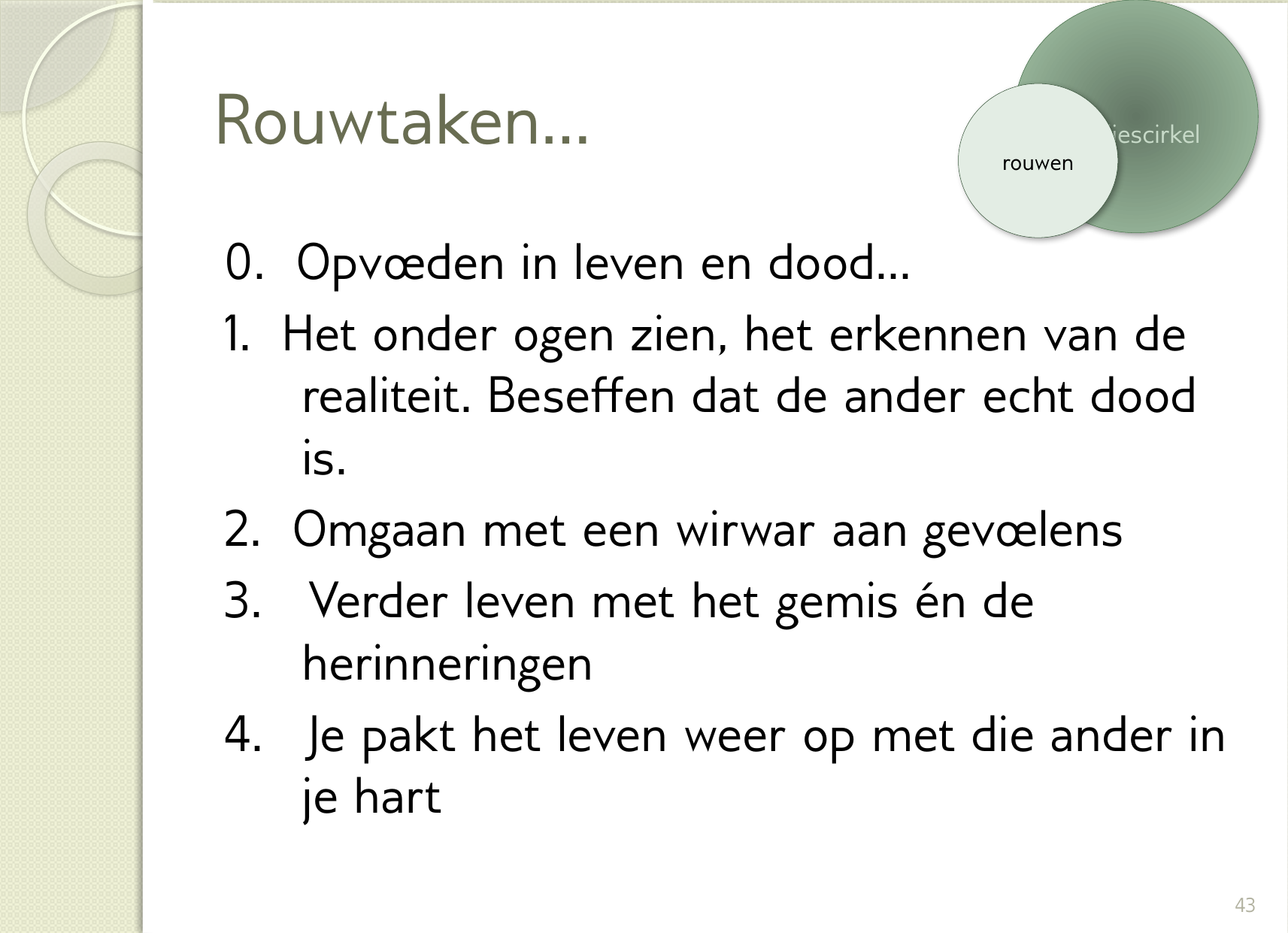

verliescirkel
rouwen
# Rouwtaken…
0.  Opvoeden in leven en dood…
1.  Het onder ogen zien, het erkennen van de
     realiteit. Beseffen dat de ander echt dood
     is.
2.  Omgaan met een wirwar aan gevoelens
3.   Verder leven met het gemis én de
     herinneringen
4.   Je pakt het leven weer op met die ander in
     je hart

43